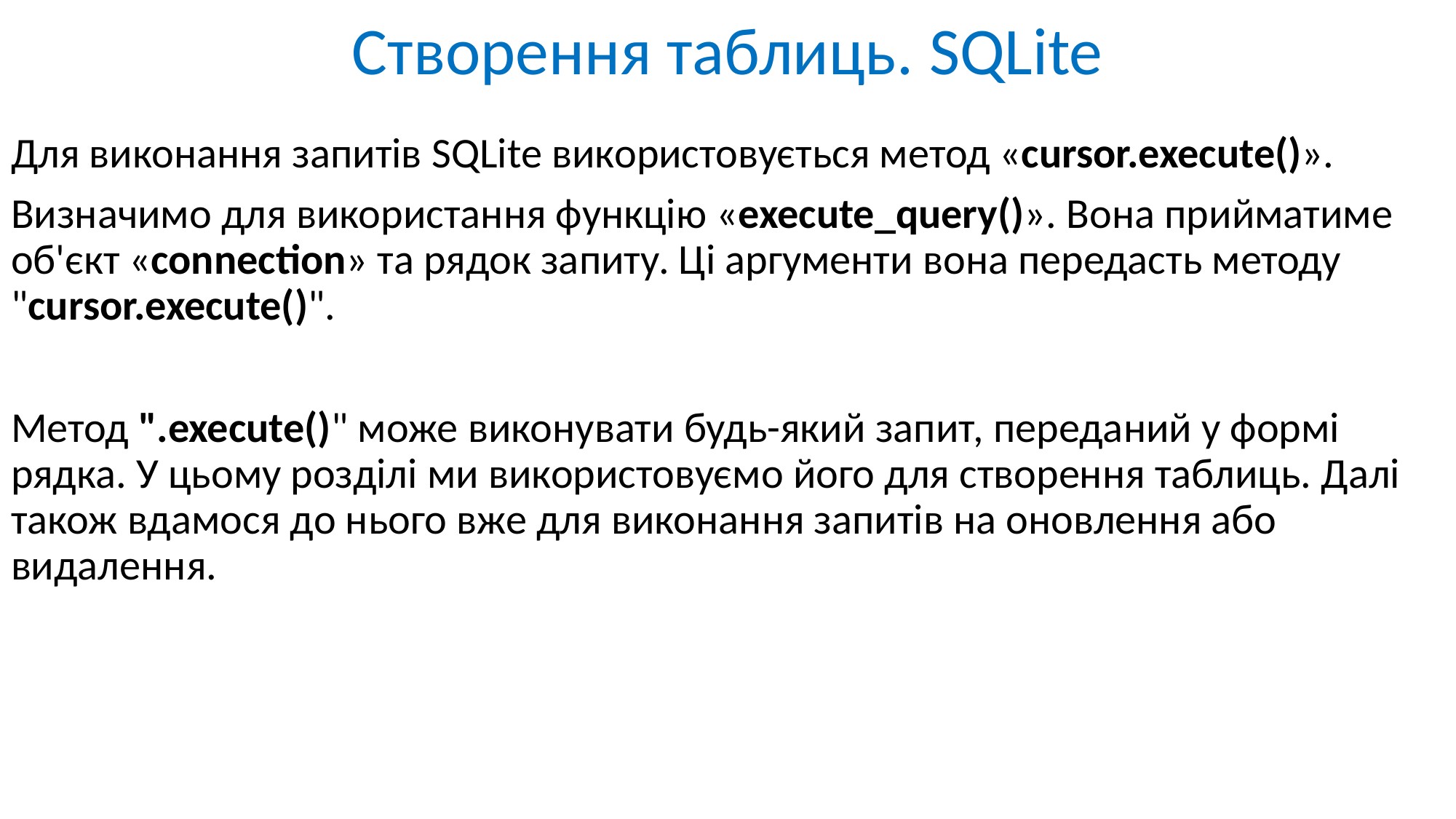

# Створення таблиць. SQLite
Для виконання запитів SQLite використовується метод «cursor.execute()».
Визначимо для використання функцію «execute_query()». Вона прийматиме об'єкт «connection» та рядок запиту. Ці аргументи вона передасть методу "cursor.execute()".

Метод ".execute()" може виконувати будь-який запит, переданий у формі рядка. У цьому розділі ми використовуємо його для створення таблиць. Далі також вдамося до нього вже для виконання запитів на оновлення або видалення.